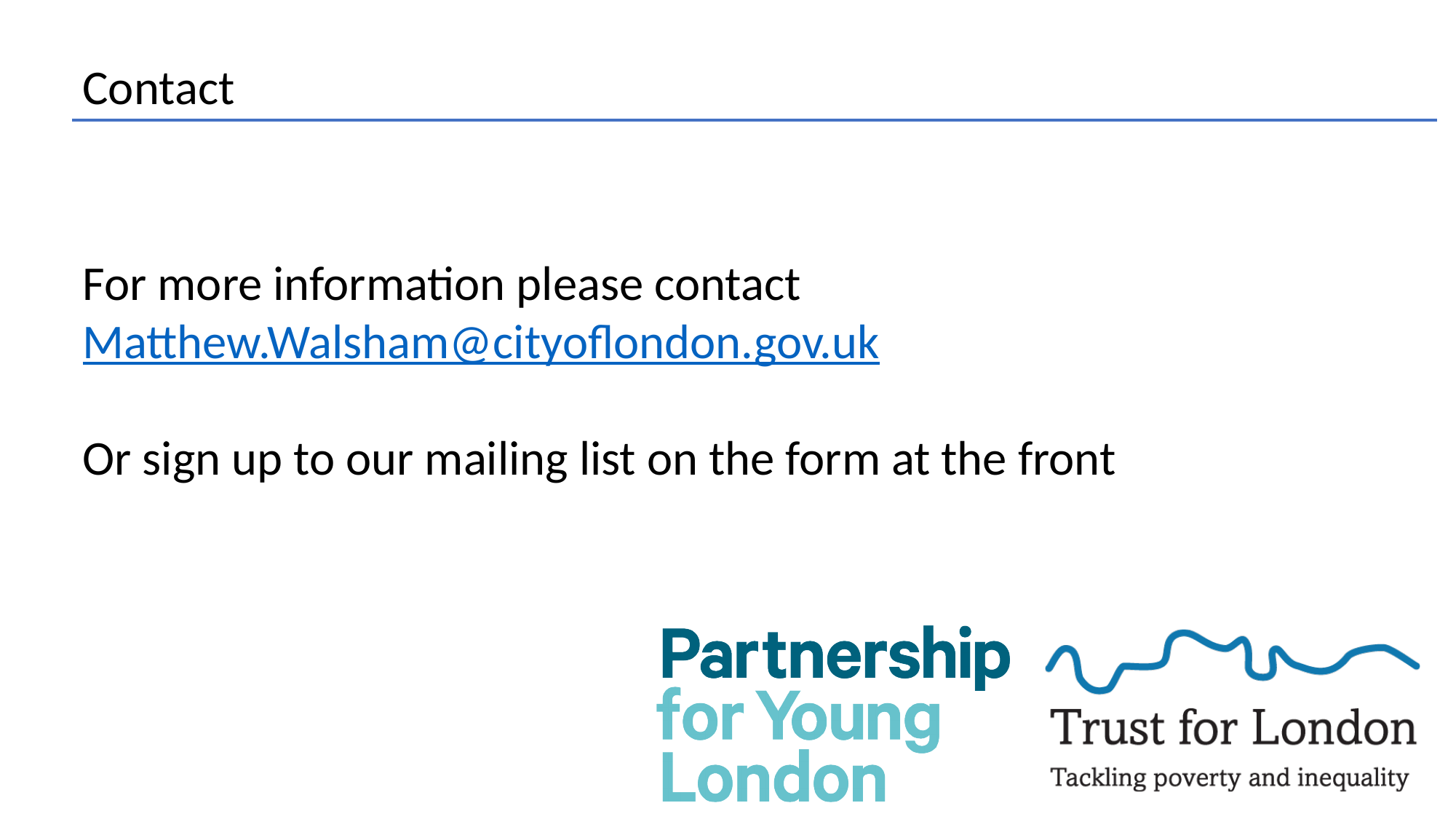

Contact

For more information please contact
Matthew.Walsham@cityoflondon.gov.uk

Or sign up to our mailing list on the form at the front